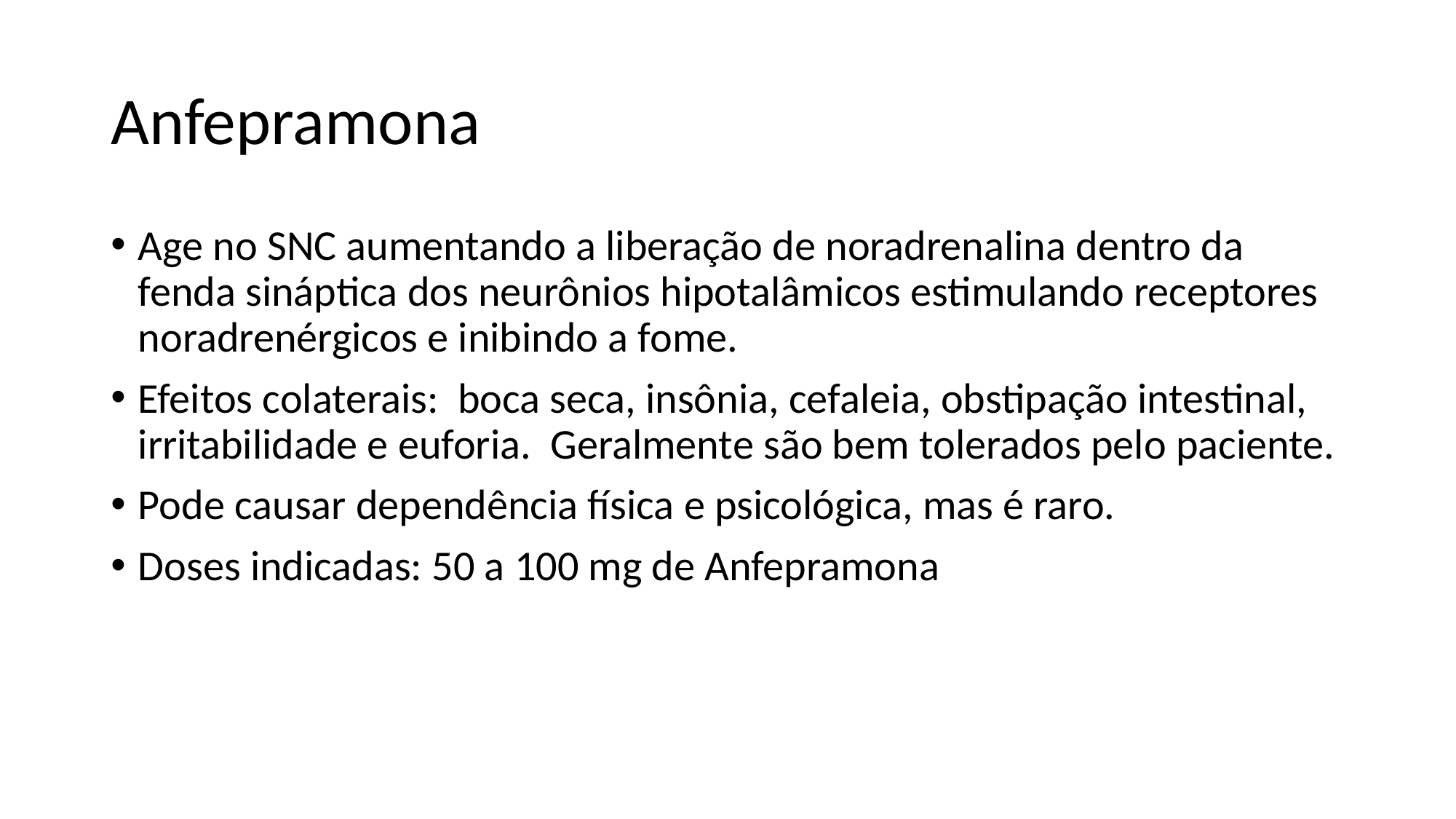

# Anfepramona
Age no SNC aumentando a liberação de noradrenalina dentro da fenda sináptica dos neurônios hipotalâmicos estimulando receptores noradrenérgicos e inibindo a fome.
Efeitos colaterais:  boca seca, insônia, cefaleia, obstipação intestinal, irritabilidade e euforia.  Geralmente são bem tolerados pelo paciente.
Pode causar dependência física e psicológica, mas é raro.
Doses indicadas: 50 a 100 mg de Anfepramona